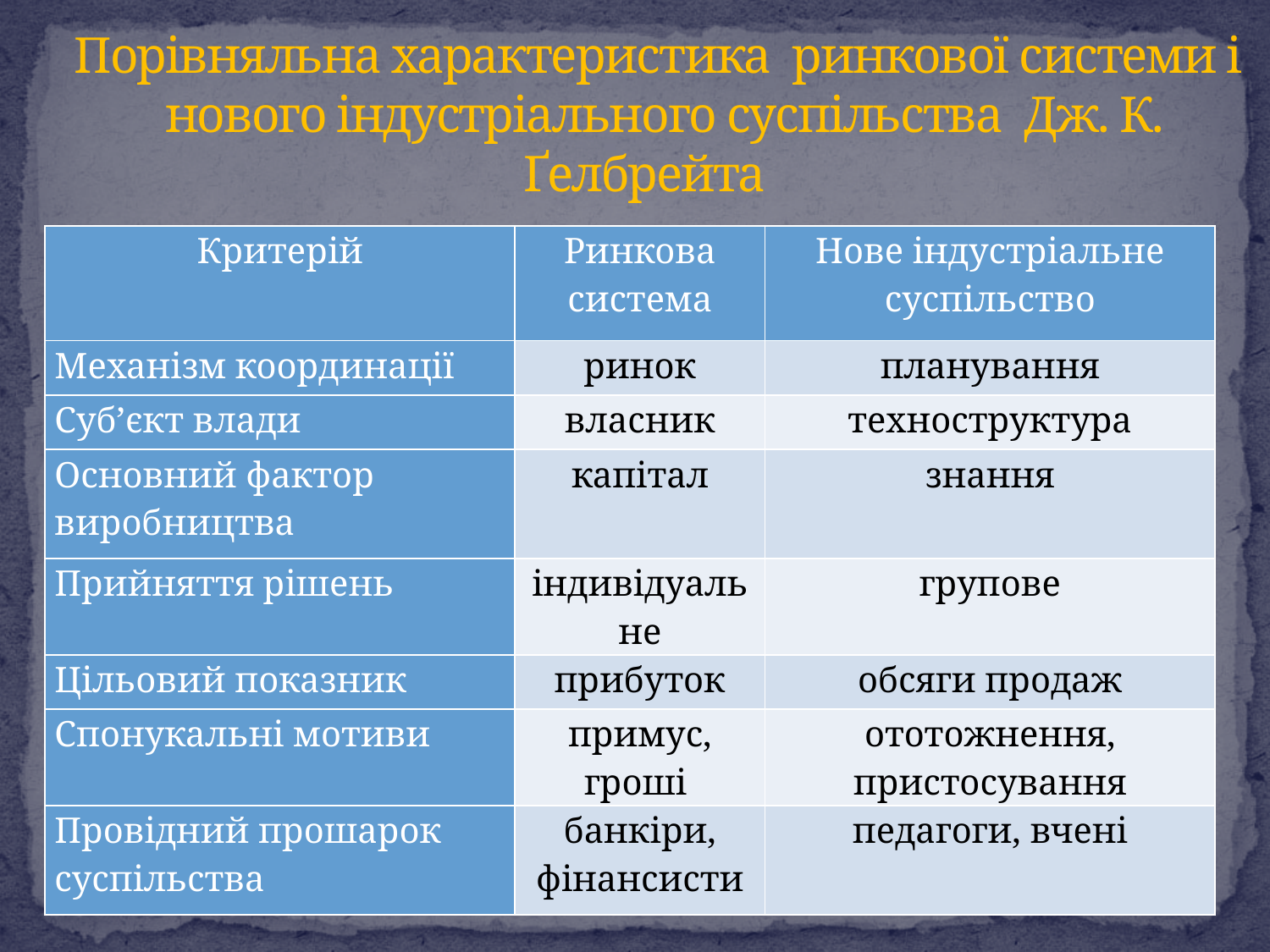

Порівняльна характеристика  ринкової системи і
нового індустріального суспільства  Дж. К. Ґелбрейта

| Критерій | Ринкова система | Нове індустріальне суспільство |
| --- | --- | --- |
| Механізм координації | ринок | планування |
| Суб’єкт влади | власник | техноструктура |
| Основний фактор виробництва | капітал | знання |
| Прийняття рішень | індивідуальне | групове |
| Цільовий показник | прибуток | обсяги продаж |
| Спонукальні мотиви | примус, гроші | ототожнення, пристосування |
| Провідний прошарок суспільства | банкіри, фінансисти | педагоги, вчені |